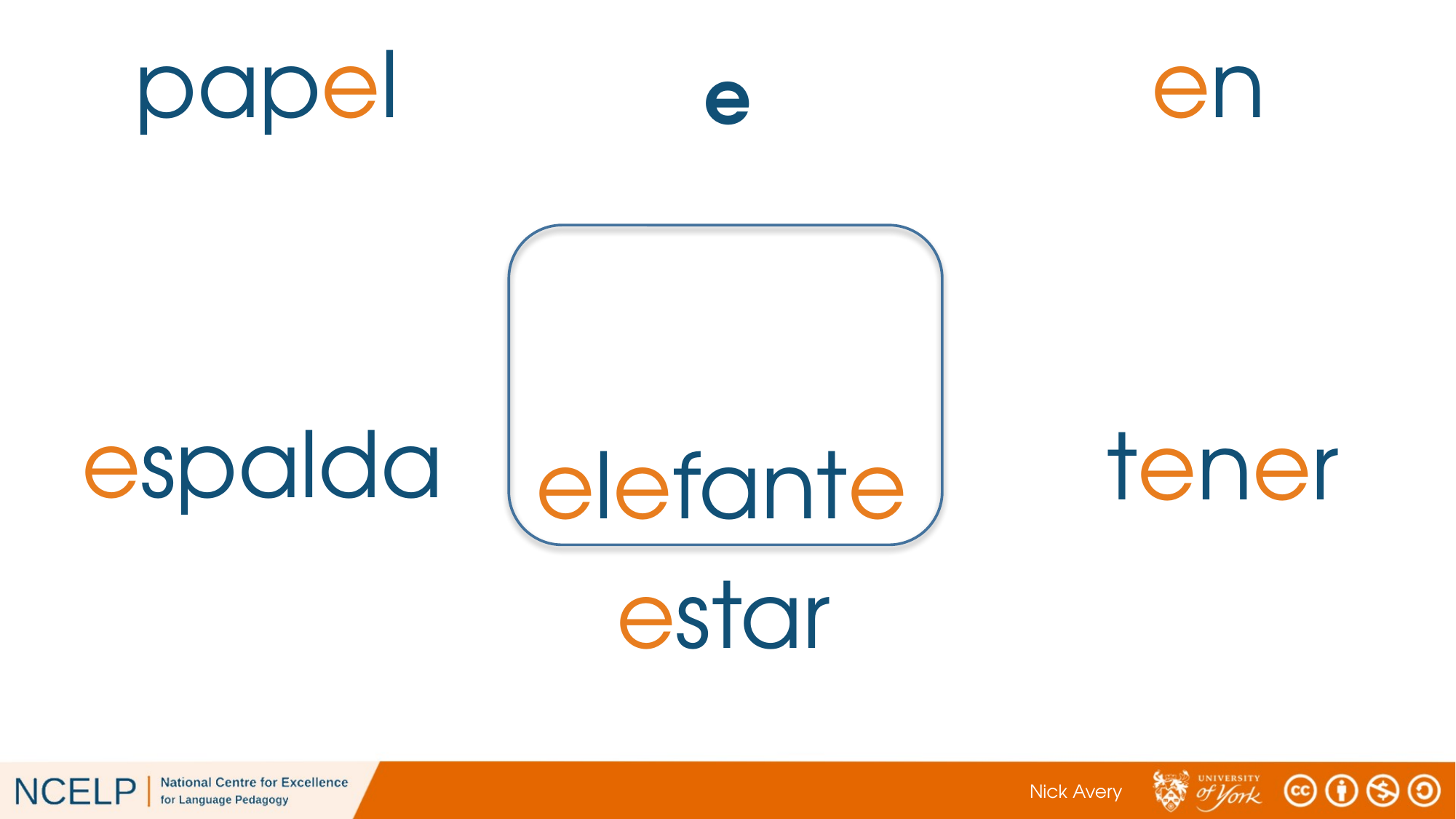

en
papel
# e

espalda
tener
elefante
estar
Nick Avery